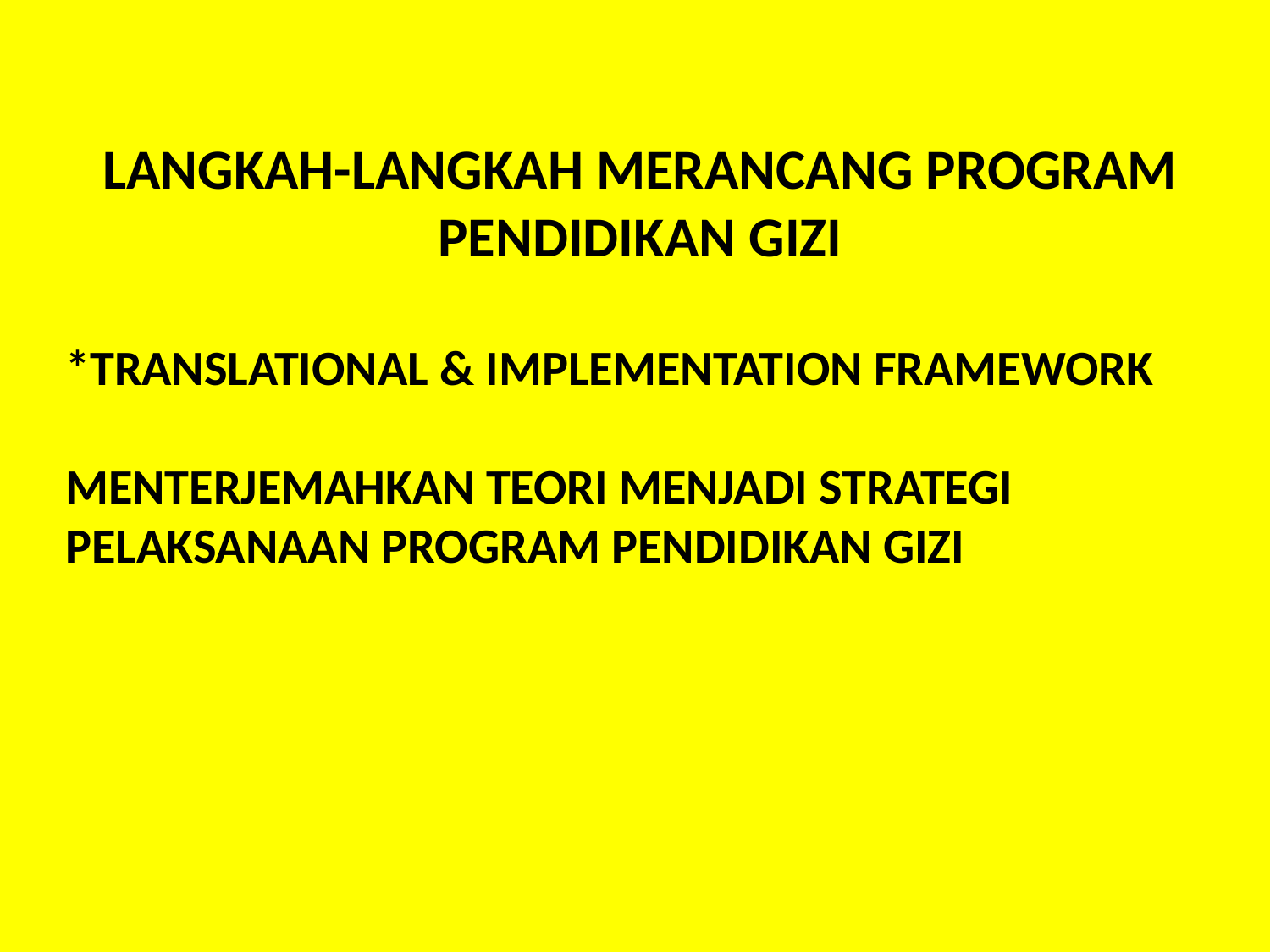

LANGKAH-LANGKAH MERANCANG PROGRAM PENDIDIKAN GIZI

*TRANSLATIONAL & IMPLEMENTATION FRAMEWORK

MENTERJEMAHKAN TEORI MENJADI STRATEGI PELAKSANAAN PROGRAM PENDIDIKAN GIZI